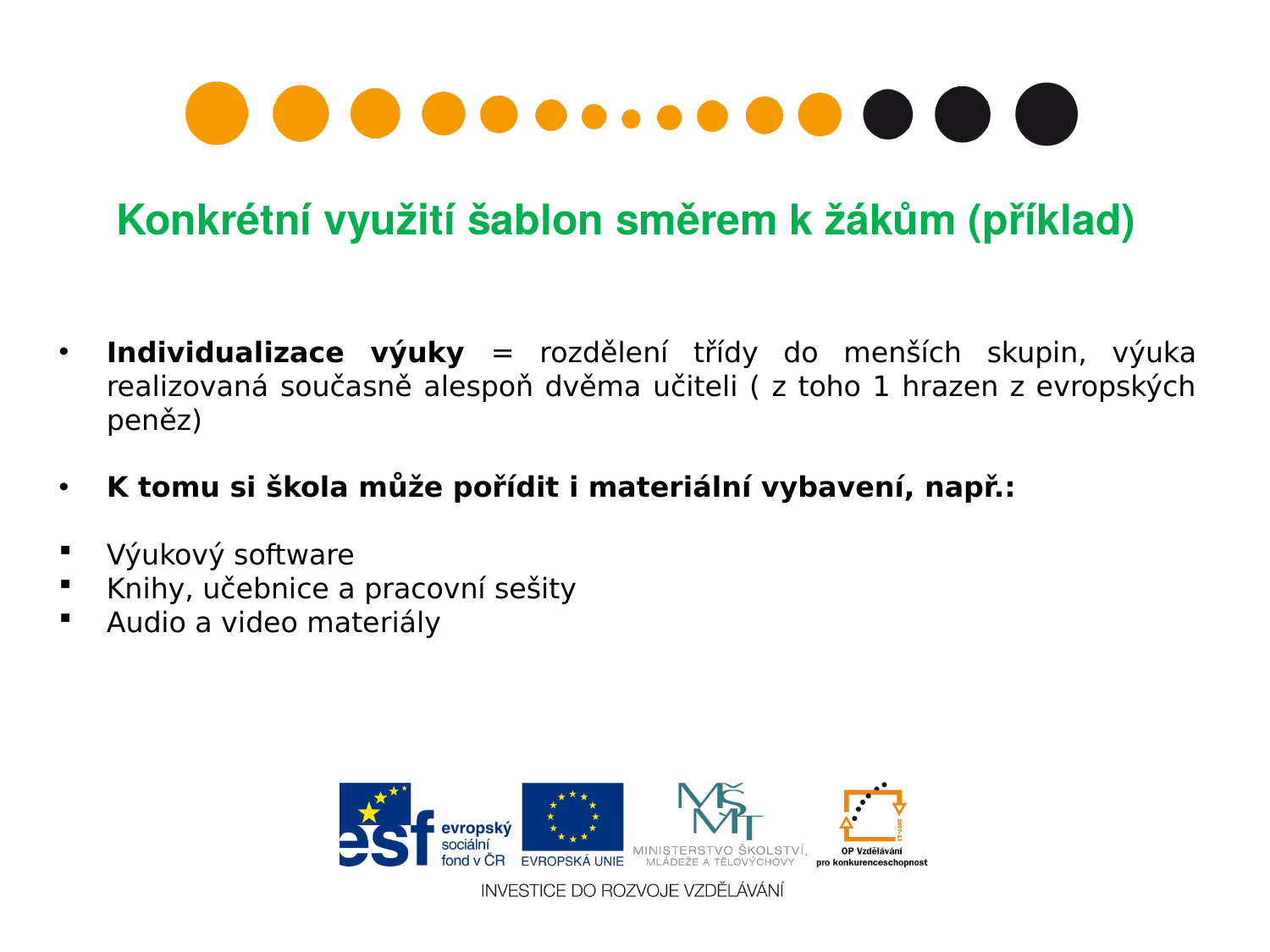

# Konkrétní využití šablon směrem k žákům (příklad)

Individualizace výuky = rozdělení třídy do menších skupin, výuka realizovaná současně alespoň dvěma učiteli ( z toho 1 hrazen z evropských peněz)

K tomu si škola může pořídit i materiální vybavení, např.:

Výukový software
Knihy, učebnice a pracovní sešity
Audio a video materiály